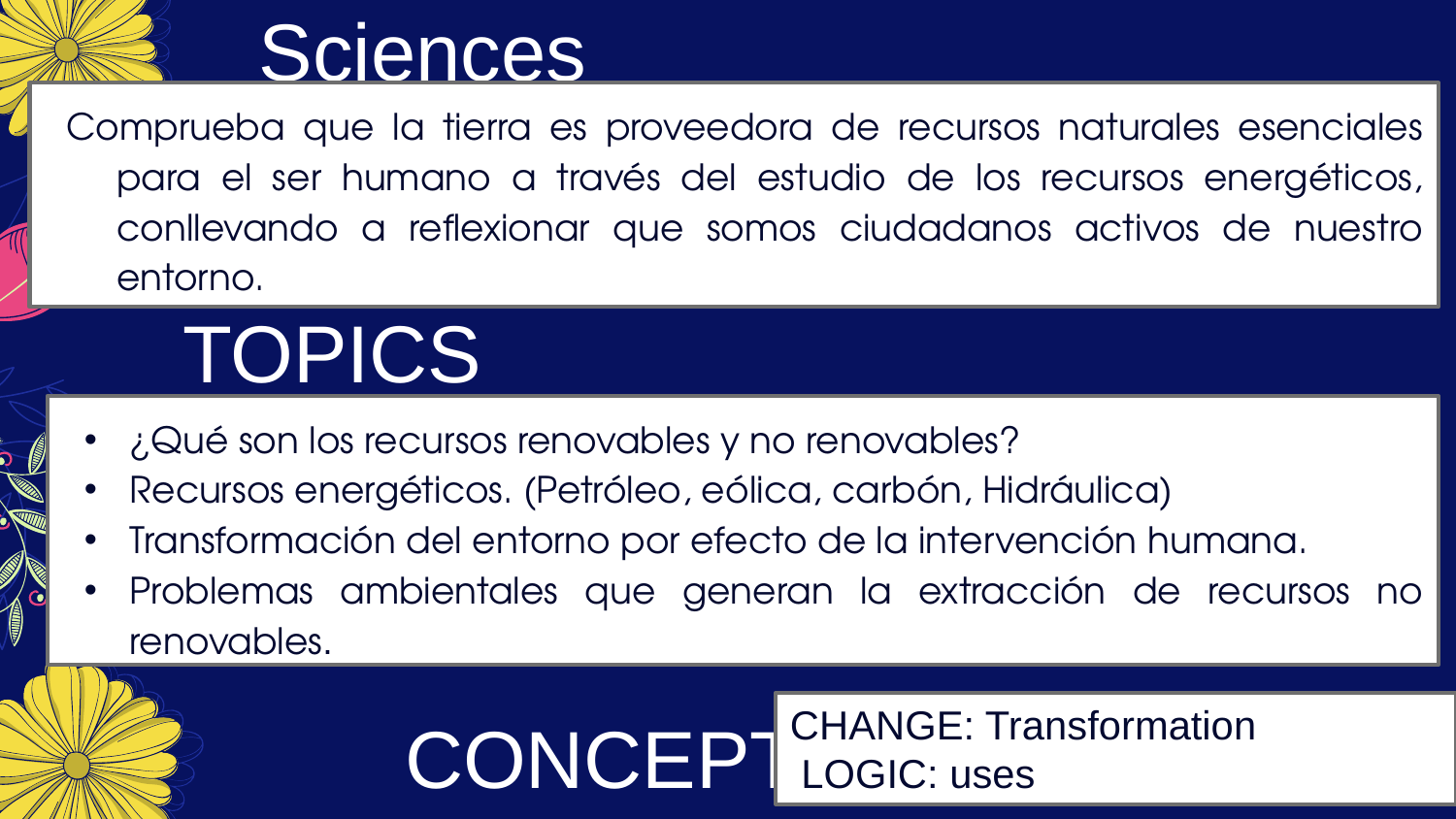

# Achievement Social Sciences
Comprueba que la tierra es proveedora de recursos naturales esenciales para el ser humano a través del estudio de los recursos energéticos, conllevando a reflexionar que somos ciudadanos activos de nuestro entorno.
TOPICS
¿Qué son los recursos renovables y no renovables?
Recursos energéticos. (Petróleo, eólica, carbón, Hidráulica)
Transformación del entorno por efecto de la intervención humana.
Problemas ambientales que generan la extracción de recursos no renovables.

CHANGE: Transformation
 LOGIC: uses
CONCEPT